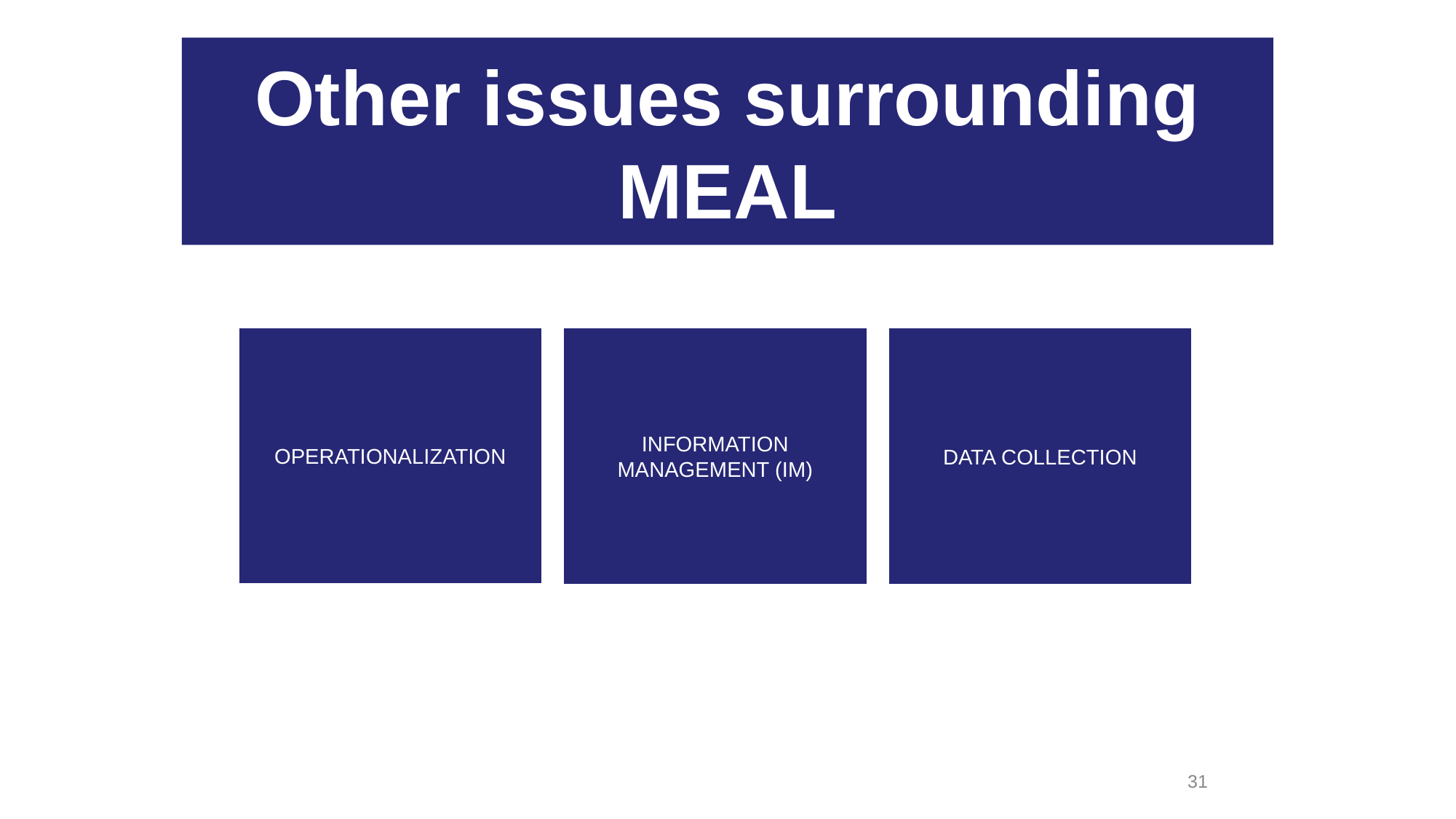

Other issues surrounding MEAL

OPERATIONALIZATION
INFORMATION MANAGEMENT (IM)
DATA COLLECTION
31